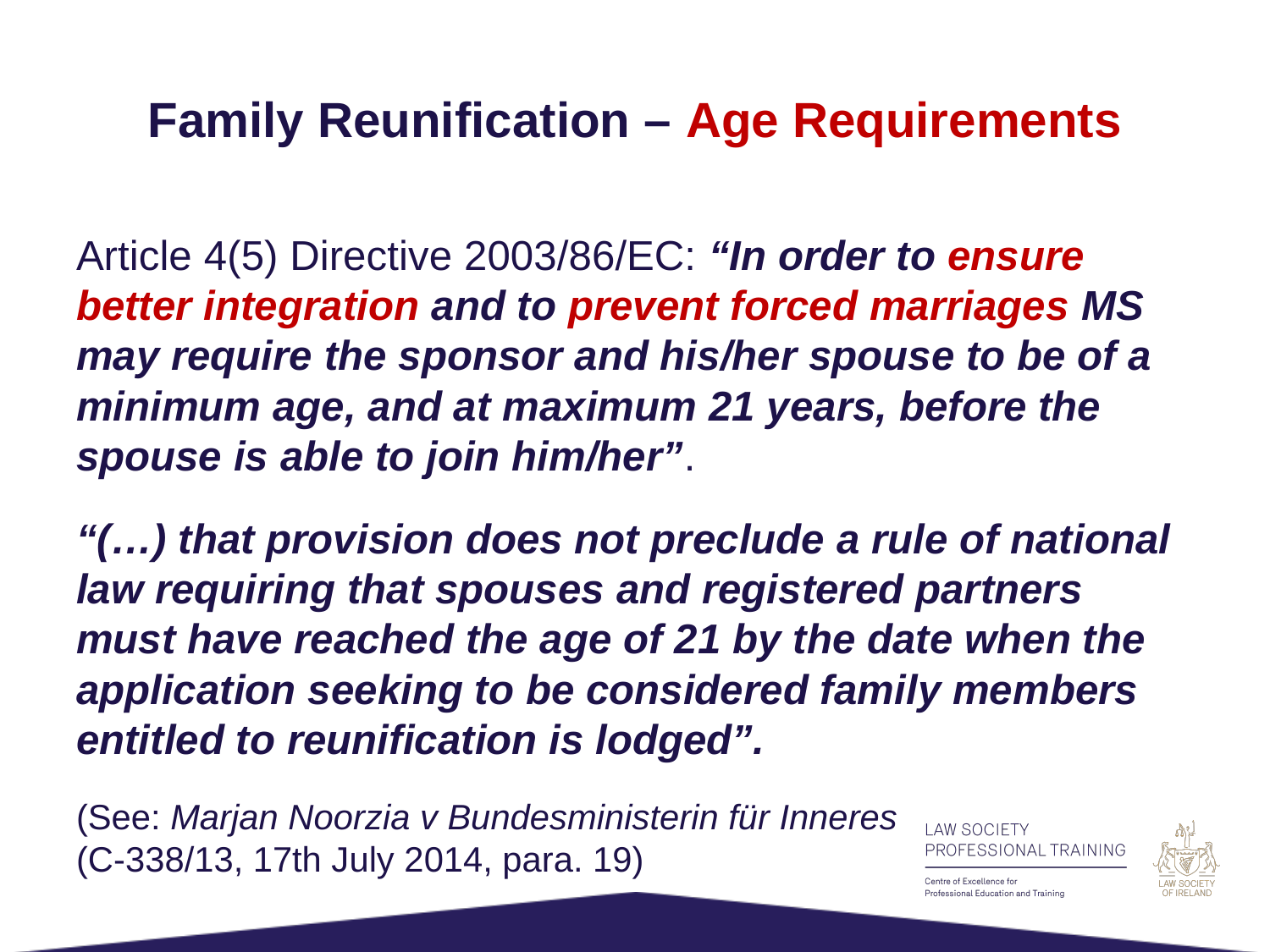

# Family Reunification – Age Requirements
Article 4(5) Directive 2003/86/EC: “In order to ensure better integration and to prevent forced marriages MS may require the sponsor and his/her spouse to be of a minimum age, and at maximum 21 years, before the spouse is able to join him/her”.

“(…) that provision does not preclude a rule of national law requiring that spouses and registered partners must have reached the age of 21 by the date when the application seeking to be considered family members entitled to reunification is lodged”.

(See: Marjan Noorzia v Bundesministerin für Inneres                            (C-338/13, 17th July 2014, para. 19)